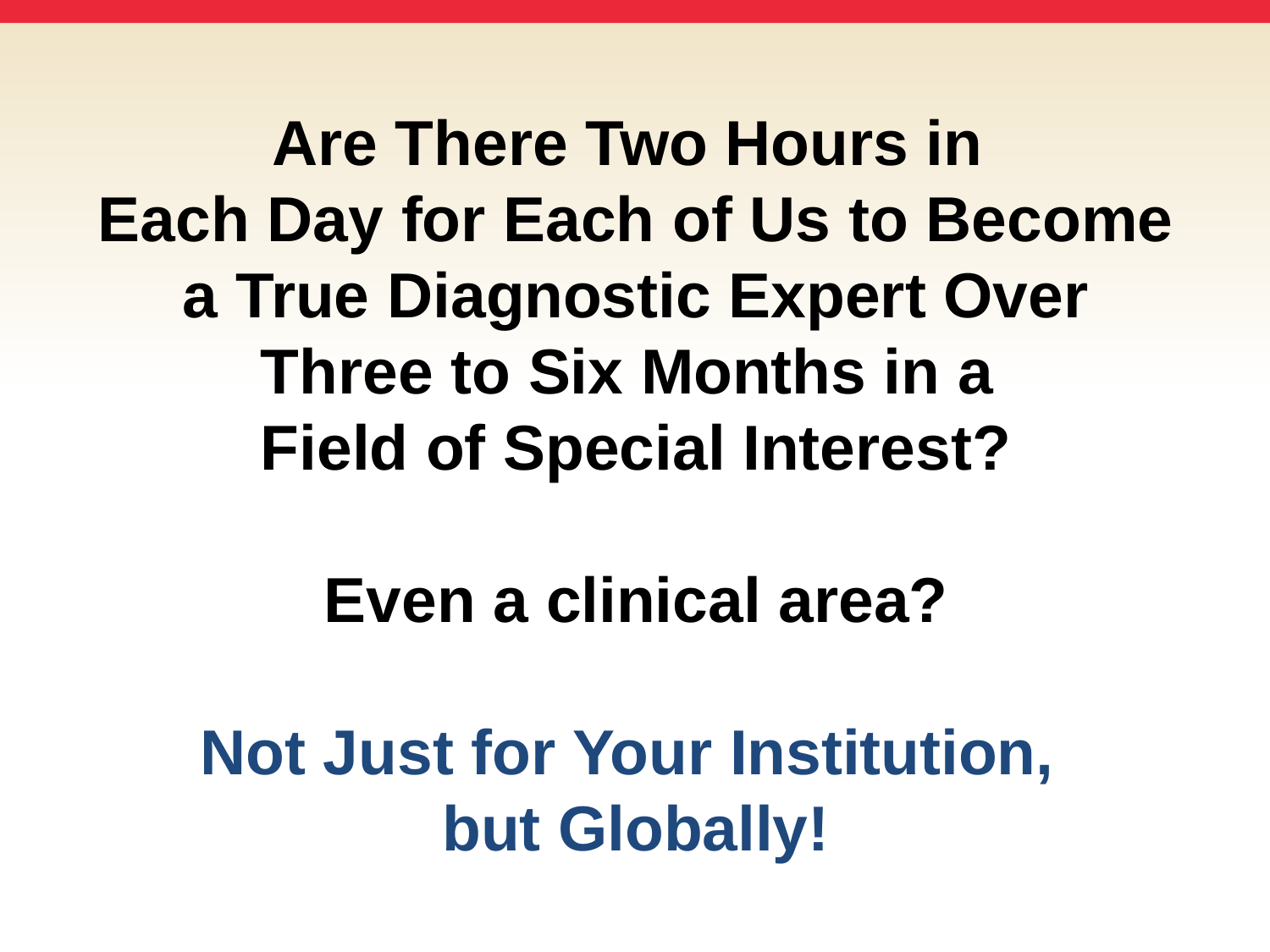

# Are There Two Hours in Each Day for Each of Us to Become a True Diagnostic Expert Over Three to Six Months in a Field of Special Interest? Even a clinical area? Not Just for Your Institution, but Globally!